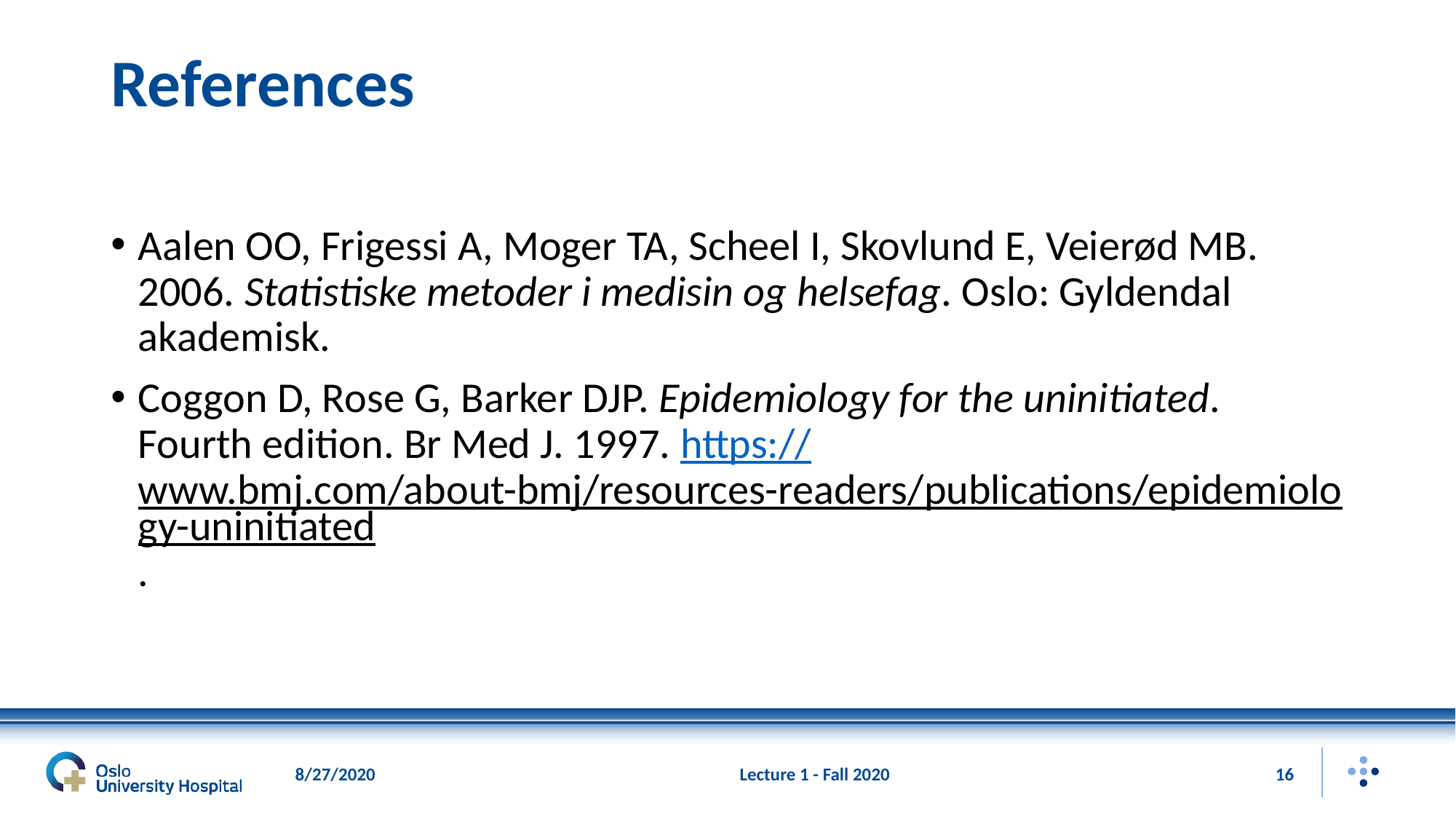

# References
Aalen OO, Frigessi A, Moger TA, Scheel I, Skovlund E, Veierød MB. 2006. Statistiske metoder i medisin og helsefag. Oslo: Gyldendal akademisk.
Coggon D, Rose G, Barker DJP. Epidemiology for the uninitiated. Fourth edition. Br Med J. 1997. https://www.bmj.com/about-bmj/resources-readers/publications/epidemiology-uninitiated.
8/27/2020
Lecture 1 - Fall 2020
16